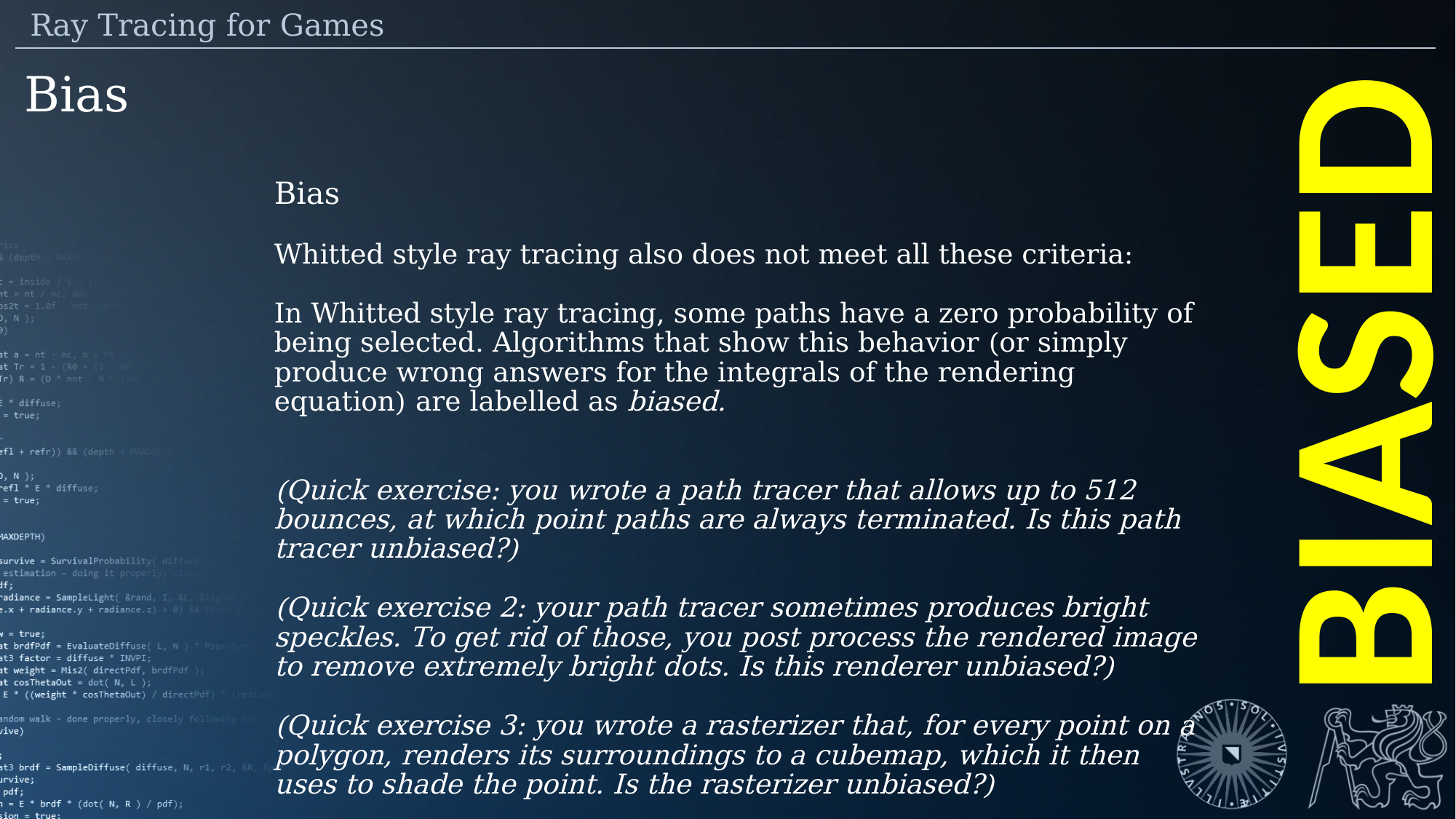

Ray Tracing for Games
Bias
Bias

Whitted style ray tracing also does not meet all these criteria:

In Whitted style ray tracing, some paths have a zero probability of being selected. Algorithms that show this behavior (or simply produce wrong answers for the integrals of the rendering equation) are labelled as biased.

(Quick exercise: you wrote a path tracer that allows up to 512 bounces, at which point paths are always terminated. Is this path tracer unbiased?)

(Quick exercise 2: your path tracer sometimes produces bright speckles. To get rid of those, you post process the rendered image to remove extremely bright dots. Is this renderer unbiased?)

(Quick exercise 3: you wrote a rasterizer that, for every point on a polygon, renders its surroundings to a cubemap, which it then uses to shade the point. Is the rasterizer unbiased?)

BIASED